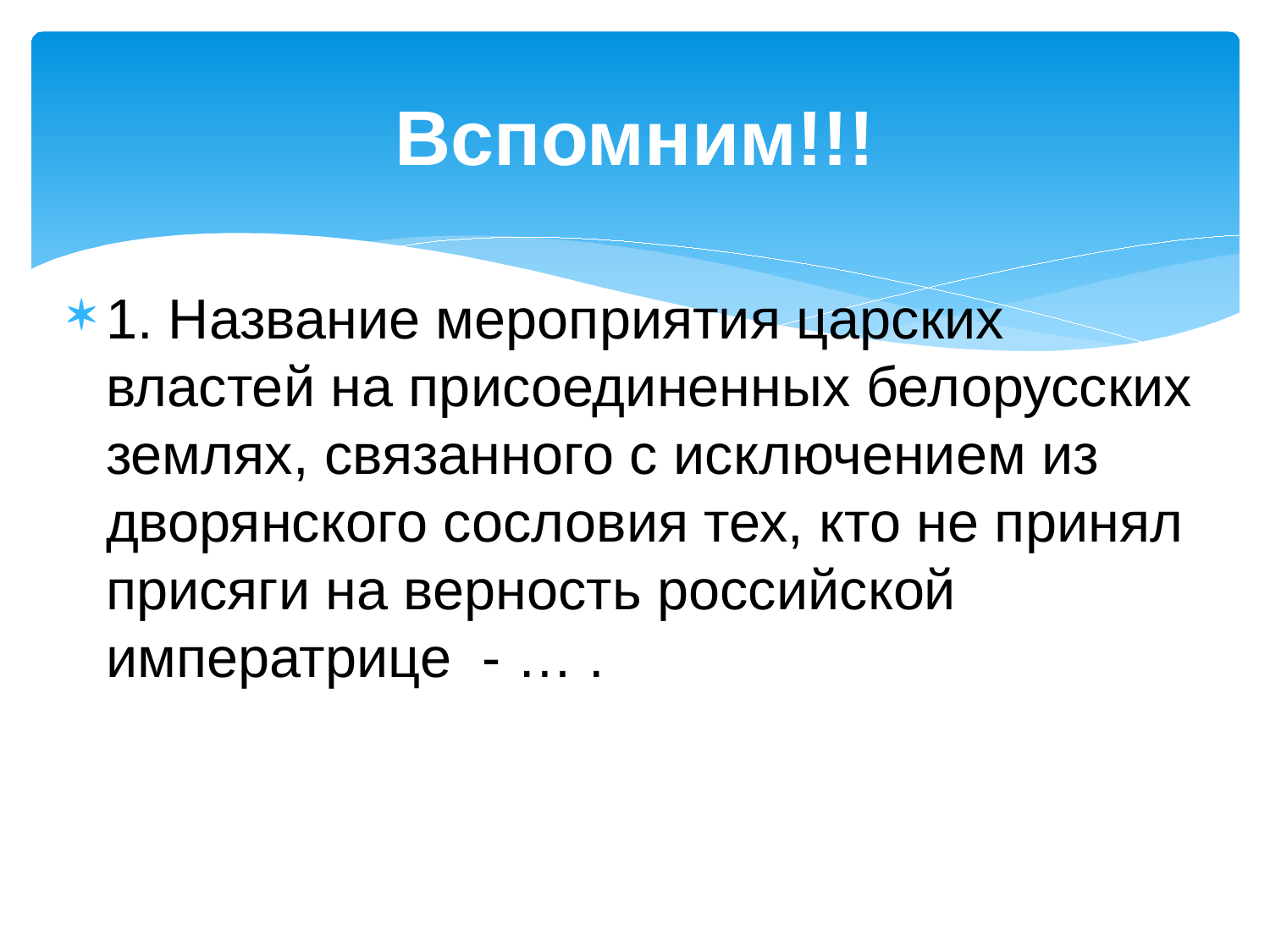

# Вспомним!!!
1. Название мероприятия царских властей на присоединенных белорусских землях, связанного с исключением из дворянского сословия тех, кто не принял присяги на верность российской императрице  - … .